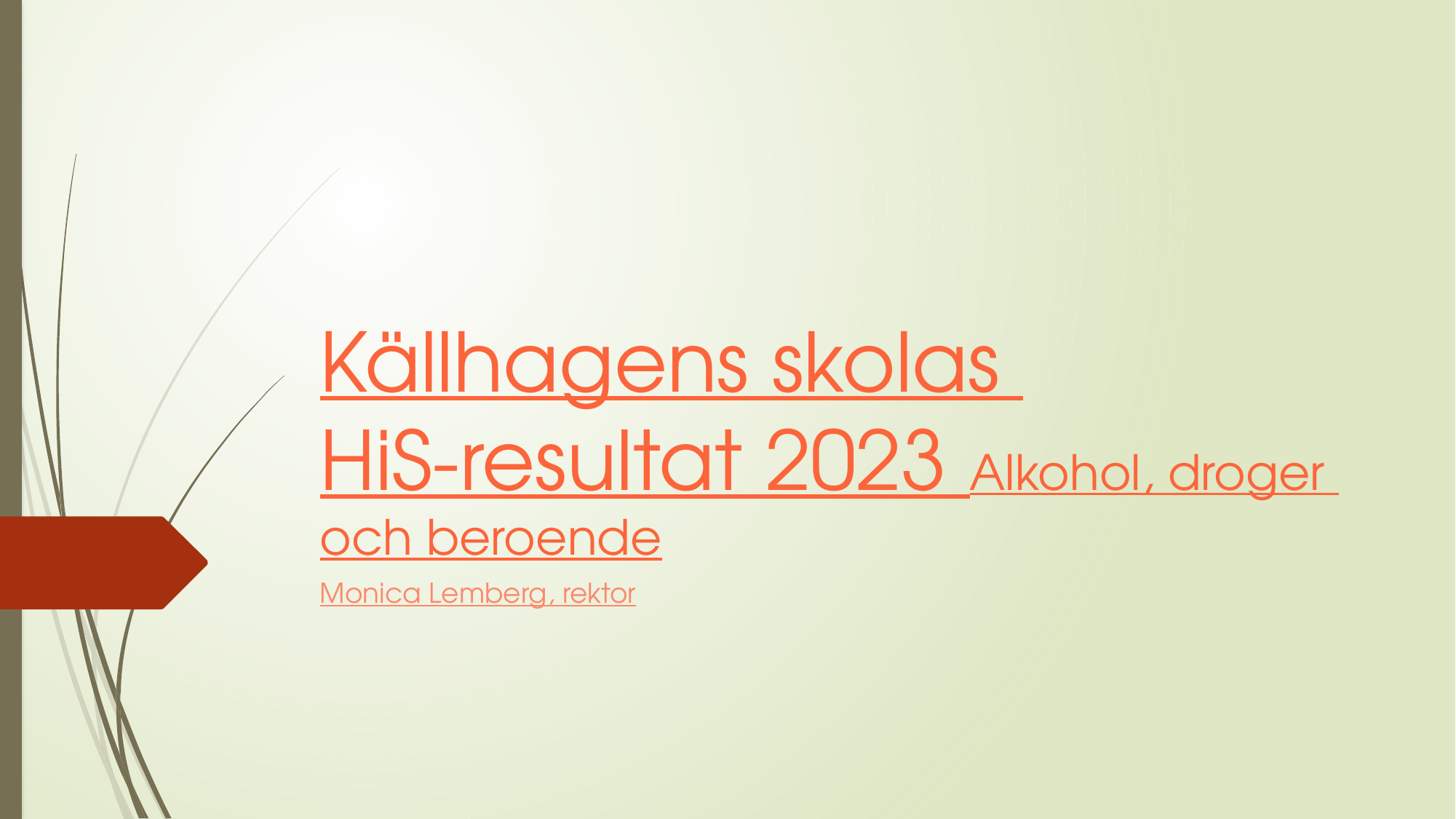

# Källhagens skolas HiS-resultat 2023 Alkohol, droger och beroende
Monica Lemberg, rektor